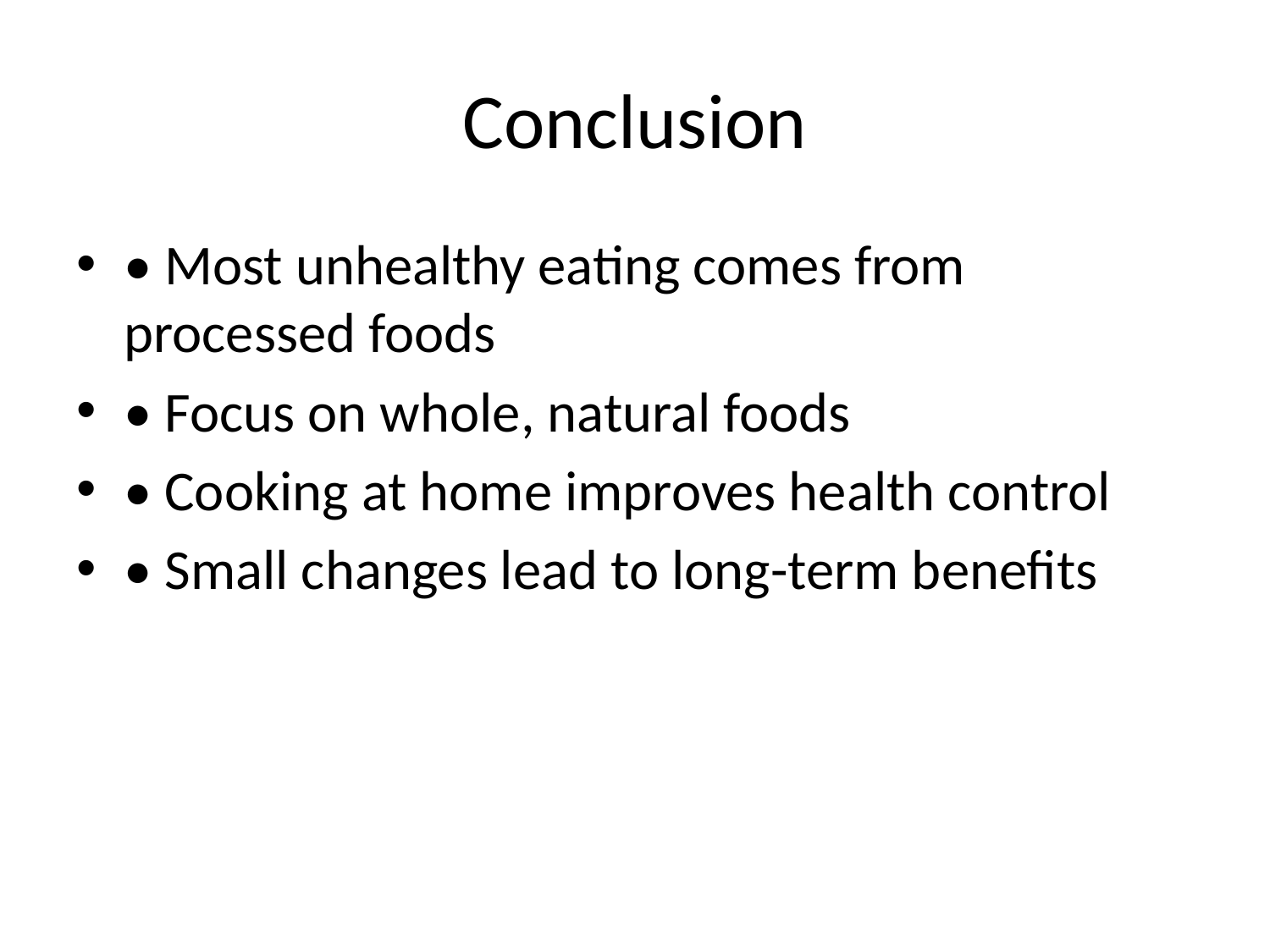

# Conclusion
• Most unhealthy eating comes from processed foods
• Focus on whole, natural foods
• Cooking at home improves health control
• Small changes lead to long-term benefits